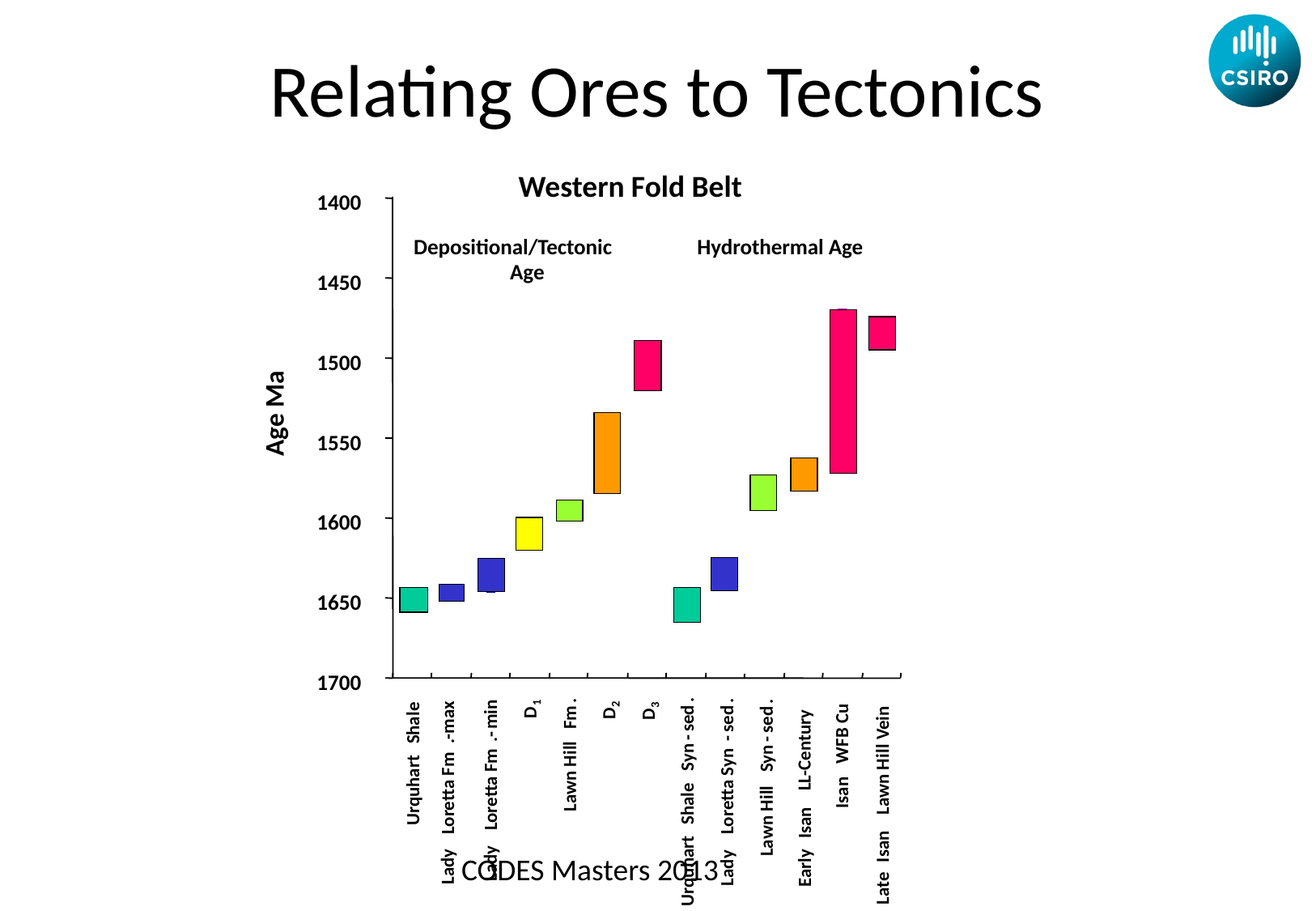

# Relating Ores to Tectonics

Western Fold Belt

1400

Depositional/Tectonic
Hydrothermal Age
Age

1450

1500

Age Ma

1550

1600

1650

1700

.
.
.
.
1
2
3
D
D
min
D
sed
sed
 Fm
sed
.-max
 Shale
 WFB Cu
.-
-
-
-
 LL-Century
 Syn
 Syn
 Lawn Hill Vein
Lawn Hill
Urquhart
 Loretta Fm
Isan
 Loretta Syn
 Loretta Fm
 Shale
Lawn Hill
 Isan
 Isan
CODES Masters 2013
Lady
Lady
Early
Lady
Urquhart
Late